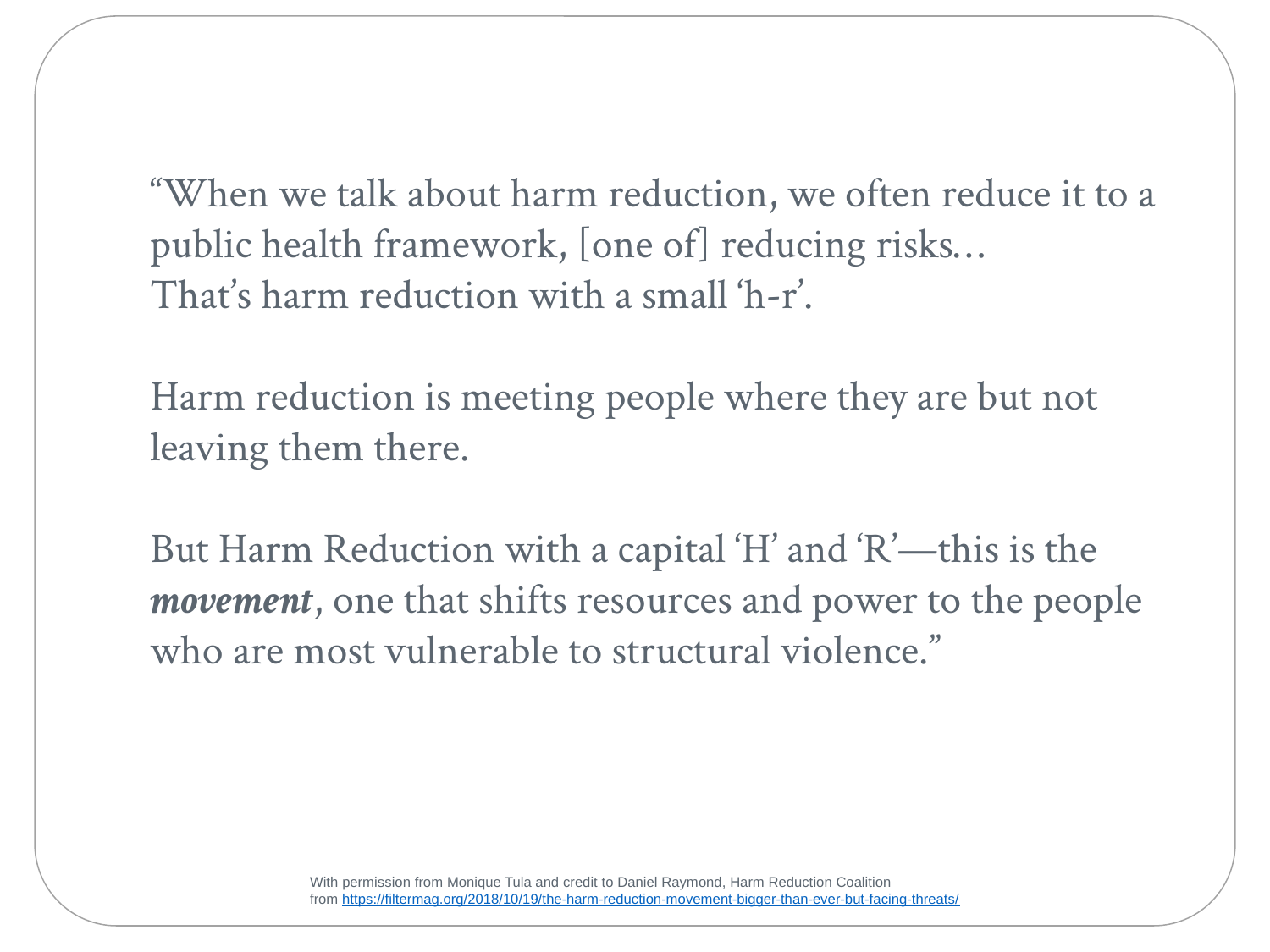

“When we talk about harm reduction, we often reduce it to a public health framework, [one of] reducing risks…
That’s harm reduction with a small ‘h-r’.

Harm reduction is meeting people where they are but not leaving them there.

But Harm Reduction with a capital ‘H’ and ‘R’—this is the movement, one that shifts resources and power to the people who are most vulnerable to structural violence.”
With permission from Monique Tula and credit to Daniel Raymond, Harm Reduction Coalition
from https://filtermag.org/2018/10/19/the-harm-reduction-movement-bigger-than-ever-but-facing-threats/